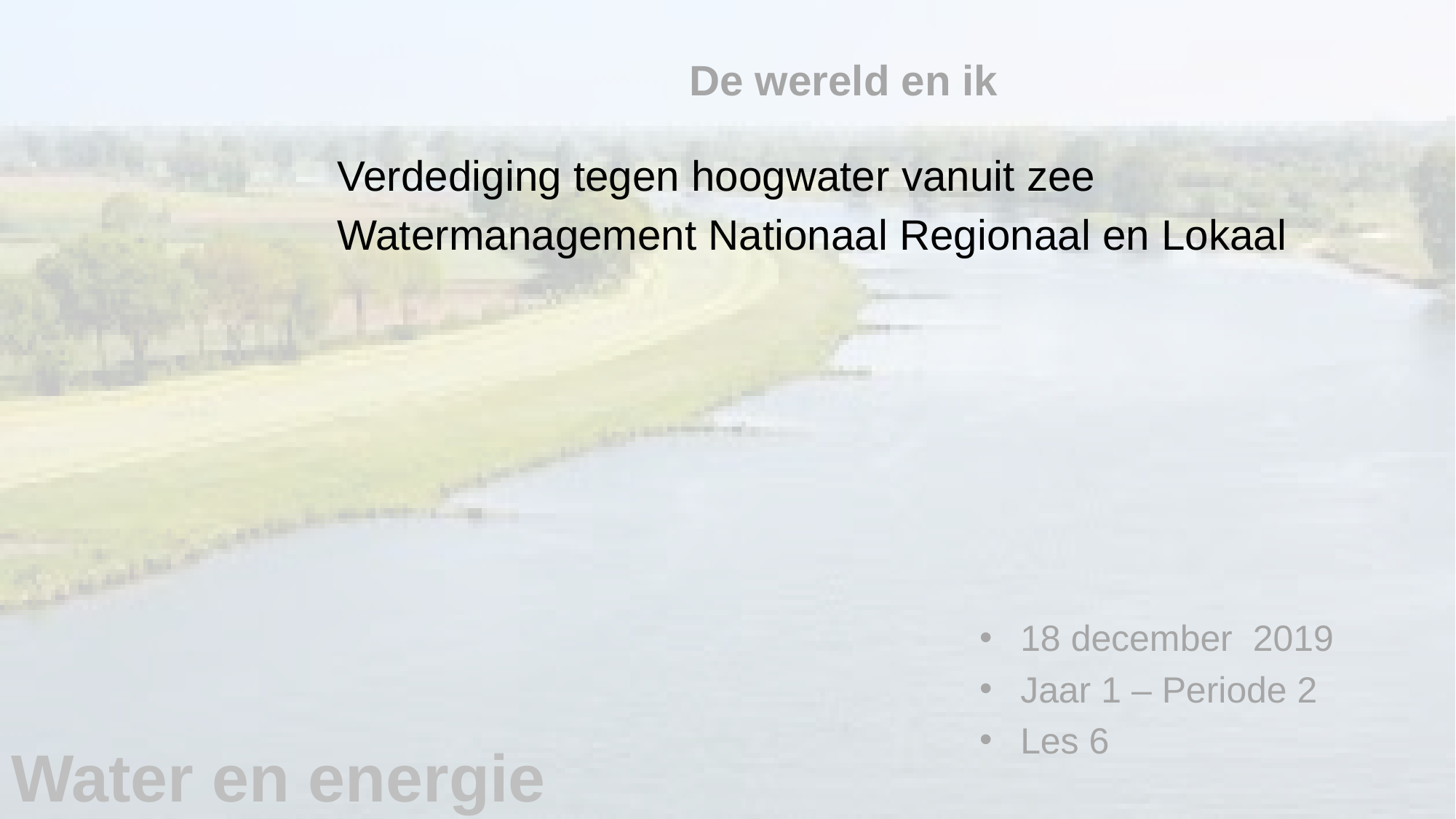

# De wereld en ik
Verdediging tegen hoogwater vanuit zee
Watermanagement Nationaal Regionaal en Lokaal
18 december  2019
Jaar 1 – Periode 2
Les 6
Water en energie